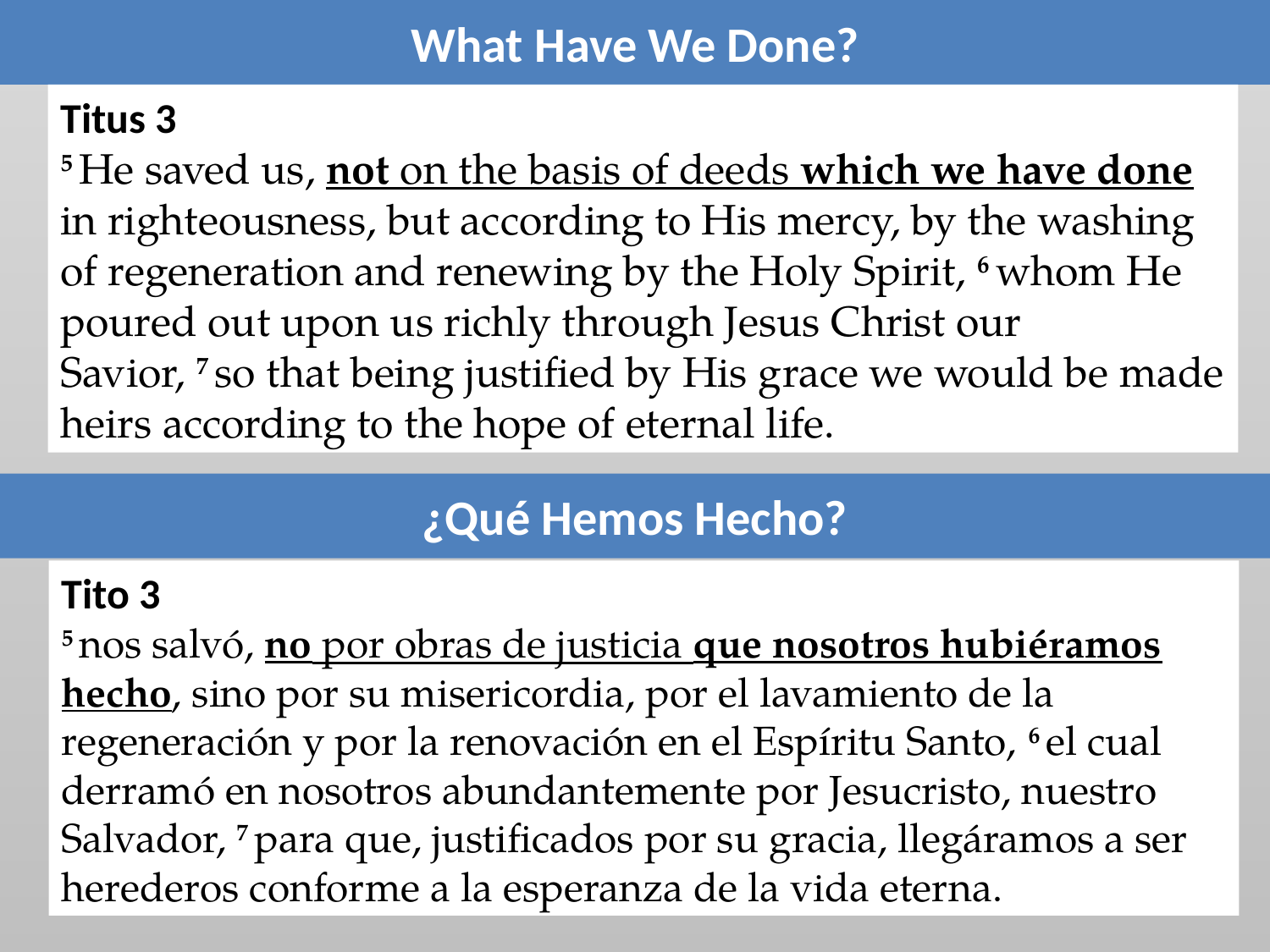

What Have We Done?
Titus 3
5 He saved us, not on the basis of deeds which we have done in righteousness, but according to His mercy, by the washing of regeneration and renewing by the Holy Spirit, 6 whom He poured out upon us richly through Jesus Christ our Savior, 7 so that being justified by His grace we would be made heirs according to the hope of eternal life.
¿Qué Hemos Hecho?
Tito 3
5 nos salvó, no por obras de justicia que nosotros hubiéramos hecho, sino por su misericordia, por el lavamiento de la regeneración y por la renovación en el Espíritu Santo, 6 el cual derramó en nosotros abundantemente por Jesucristo, nuestro Salvador, 7 para que, justificados por su gracia, llegáramos a ser herederos conforme a la esperanza de la vida eterna.